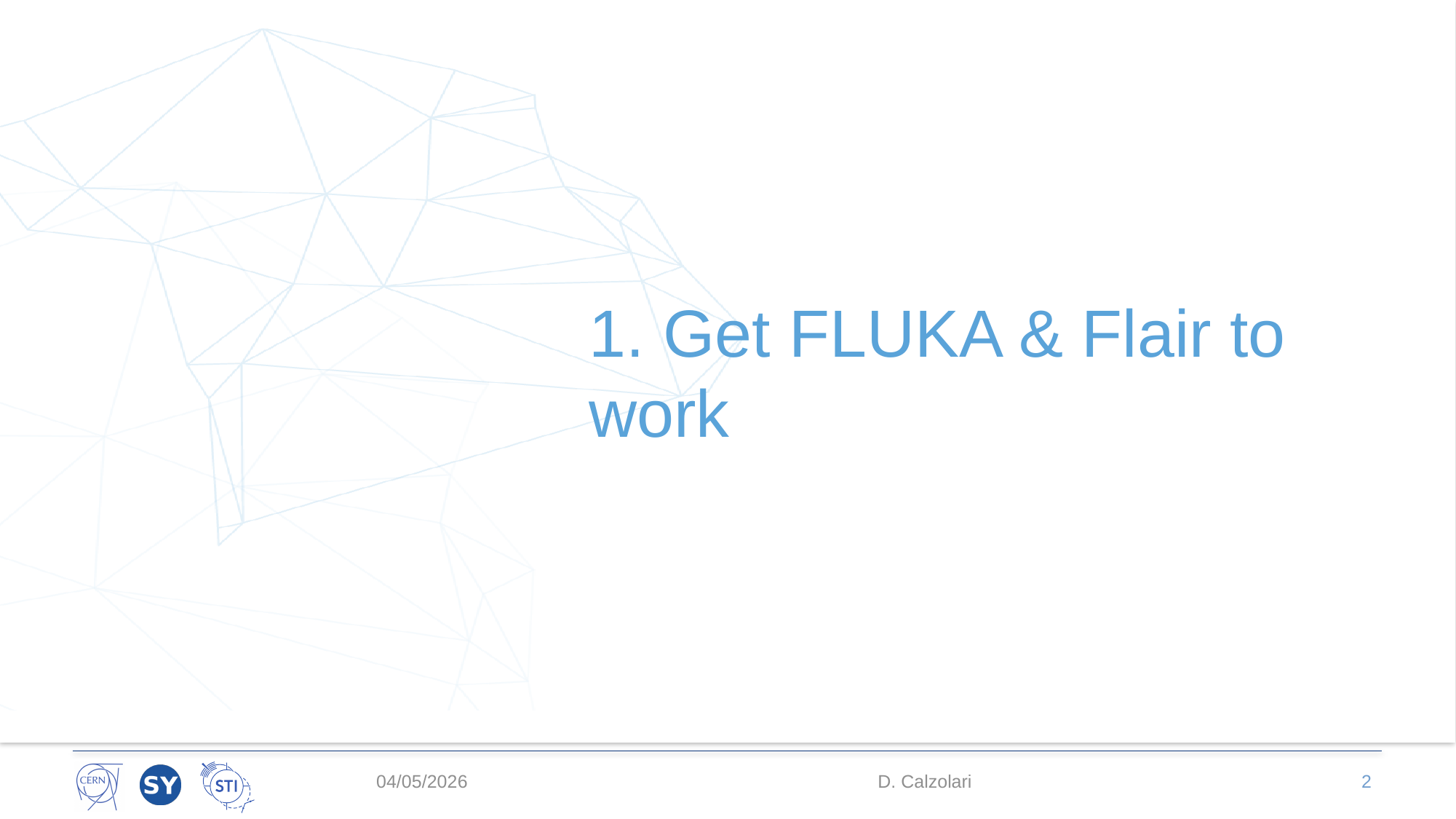

# 1. Get FLUKA & Flair to work
04/05/2026
D. Calzolari
2